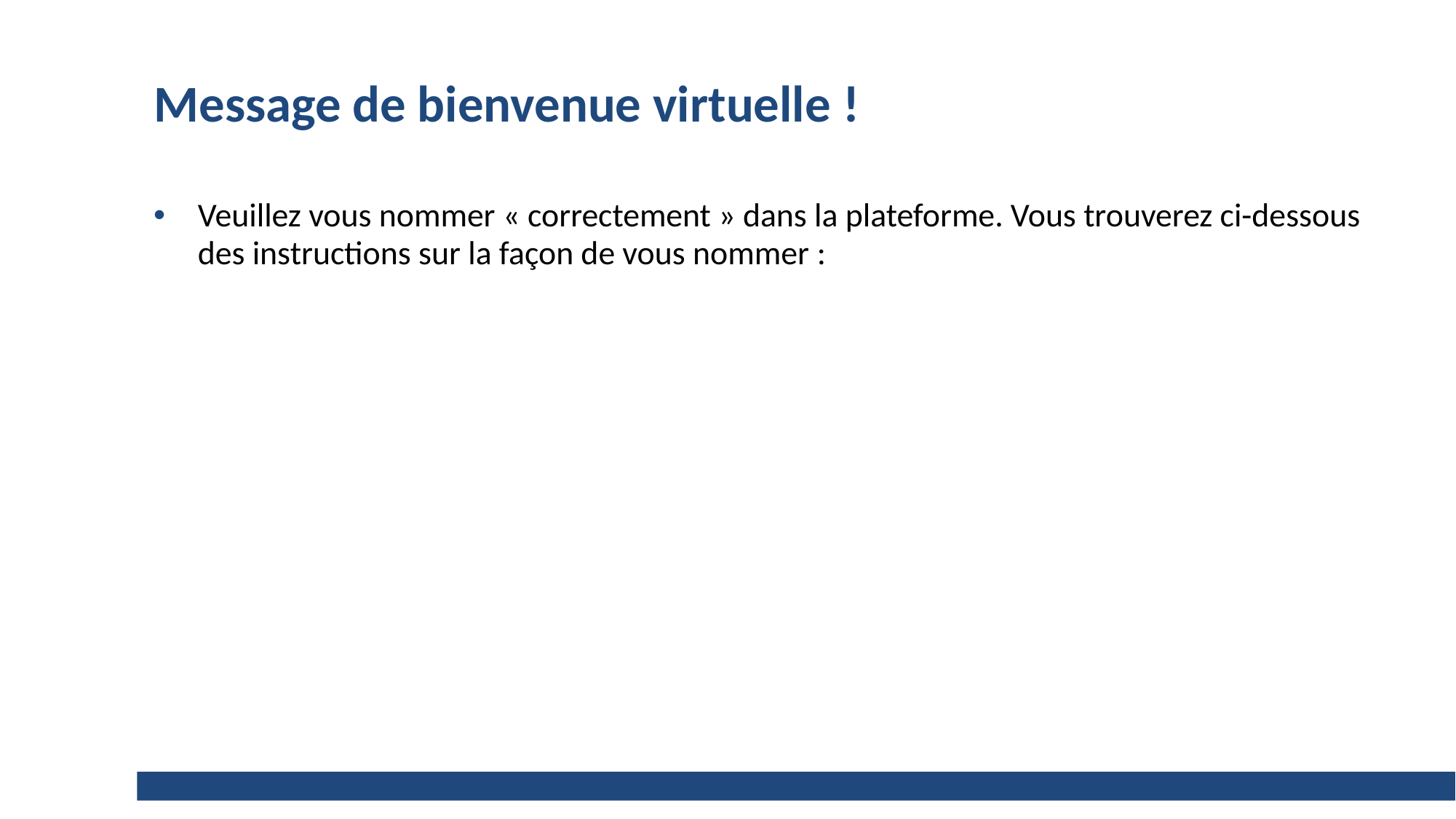

# Message de bienvenue virtuelle !
Veuillez vous nommer « correctement » dans la plateforme. Vous trouverez ci-dessous des instructions sur la façon de vous nommer :